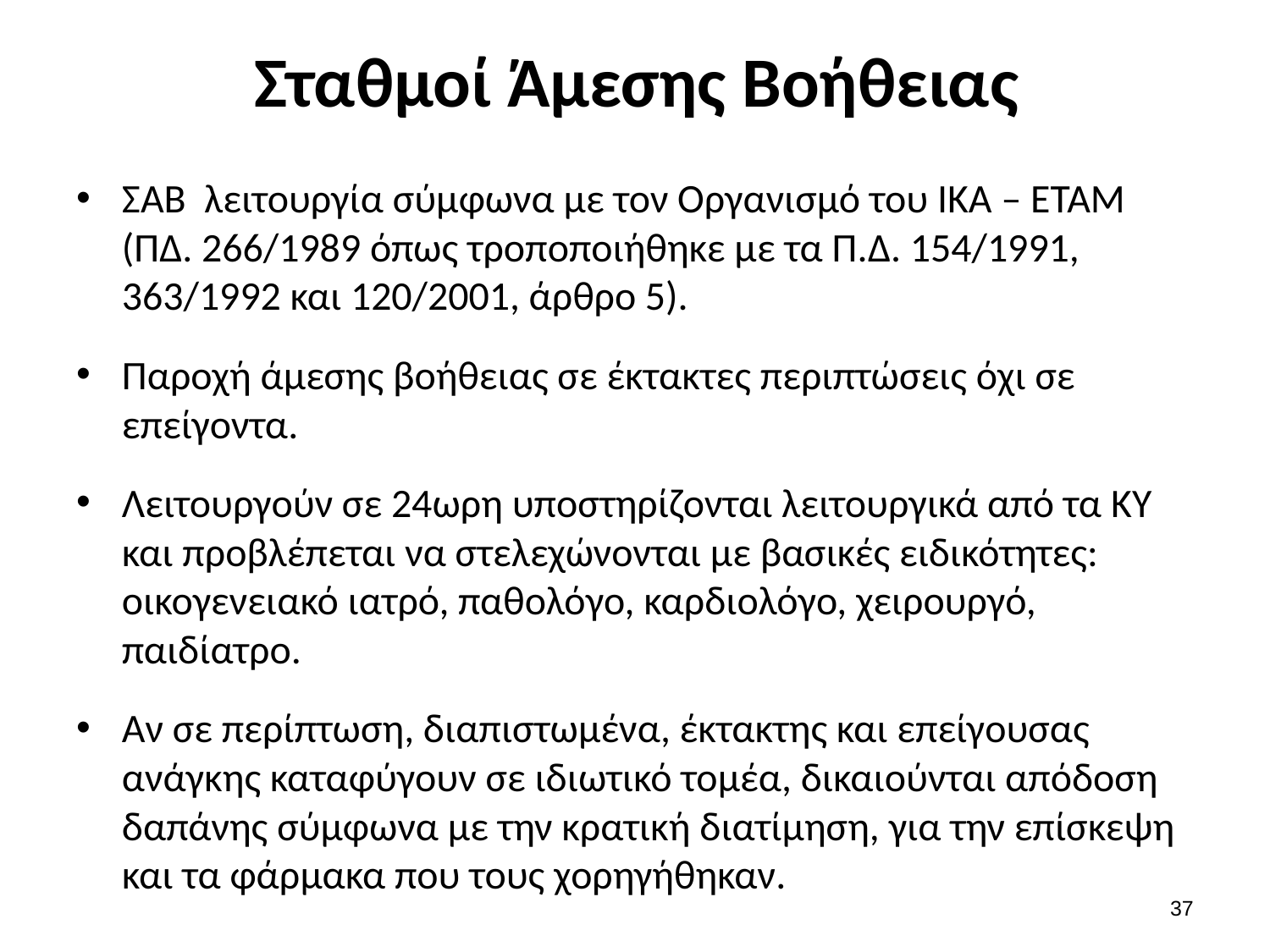

# Σταθμοί Άμεσης Βοήθειας
ΣΑΒ  λειτουργία σύμφωνα με τον Οργανισμό του ΙΚΑ – ΕΤΑΜ (ΠΔ. 266/1989 όπως τροποποιήθηκε με τα Π.Δ. 154/1991, 363/1992 και 120/2001, άρθρο 5).
Παροχή άμεσης βοήθειας σε έκτακτες περιπτώσεις όχι σε επείγοντα.
Λειτουργούν σε 24ωρη υποστηρίζονται λειτουργικά από τα ΚΥ και προβλέπεται να στελεχώνονται με βασικές ειδικότητες: οικογενειακό ιατρό, παθολόγο, καρδιολόγο, χειρουργό, παιδίατρο.
Αν σε περίπτωση, διαπιστωμένα, έκτακτης και επείγουσας ανάγκης καταφύγουν σε ιδιωτικό τομέα, δικαιούνται απόδοση δαπάνης σύμφωνα με την κρατική διατίμηση, για την επίσκεψη και τα φάρμακα που τους χορηγήθηκαν.

37